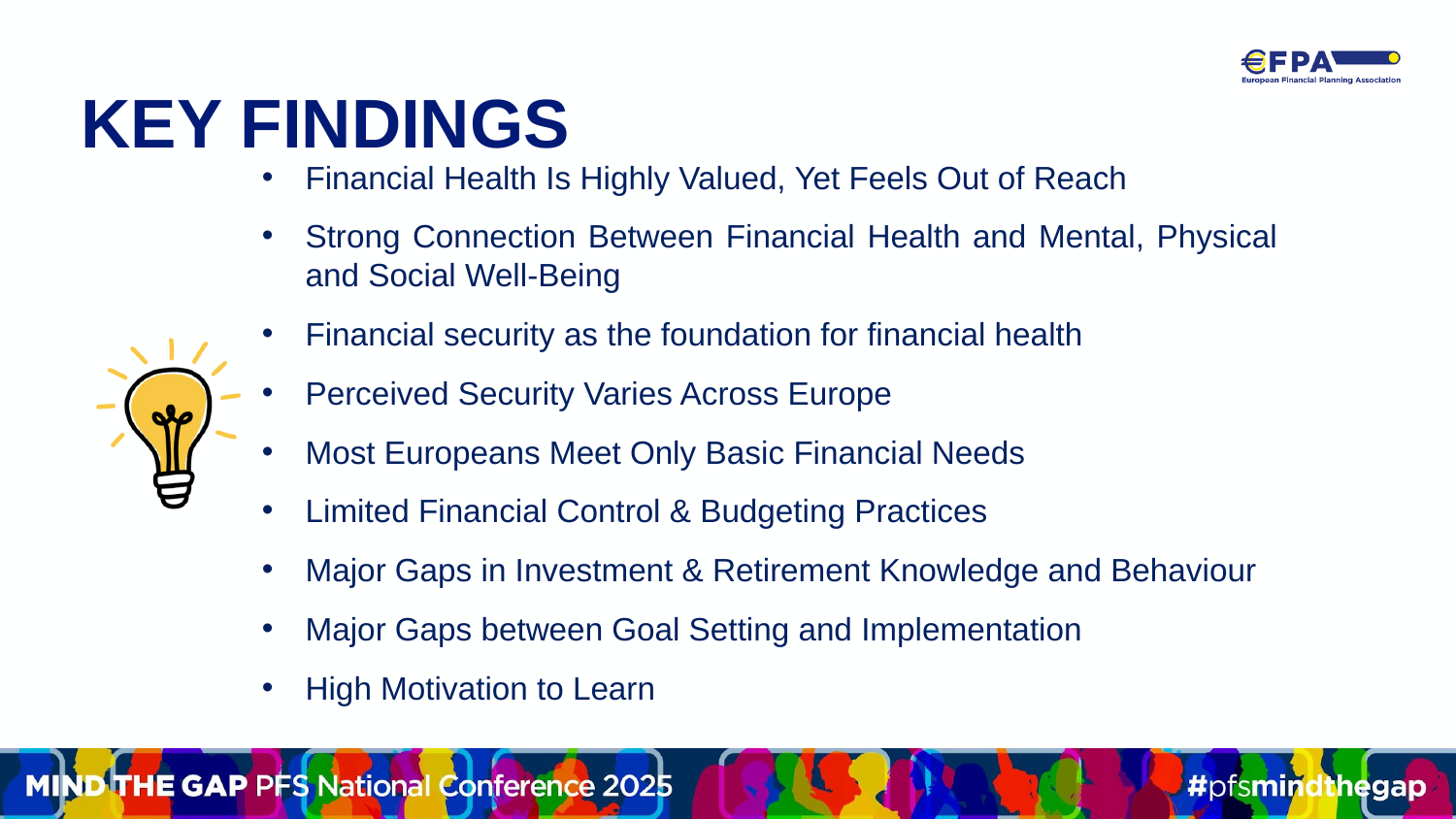

KEY FINDINGS

Financial Health Is Highly Valued, Yet Feels Out of Reach
Strong Connection Between Financial Health and Mental, Physical and Social Well-Being
Financial security as the foundation for financial health
Perceived Security Varies Across Europe
Most Europeans Meet Only Basic Financial Needs
Limited Financial Control & Budgeting Practices
Major Gaps in Investment & Retirement Knowledge and Behaviour
Major Gaps between Goal Setting and Implementation
High Motivation to Learn